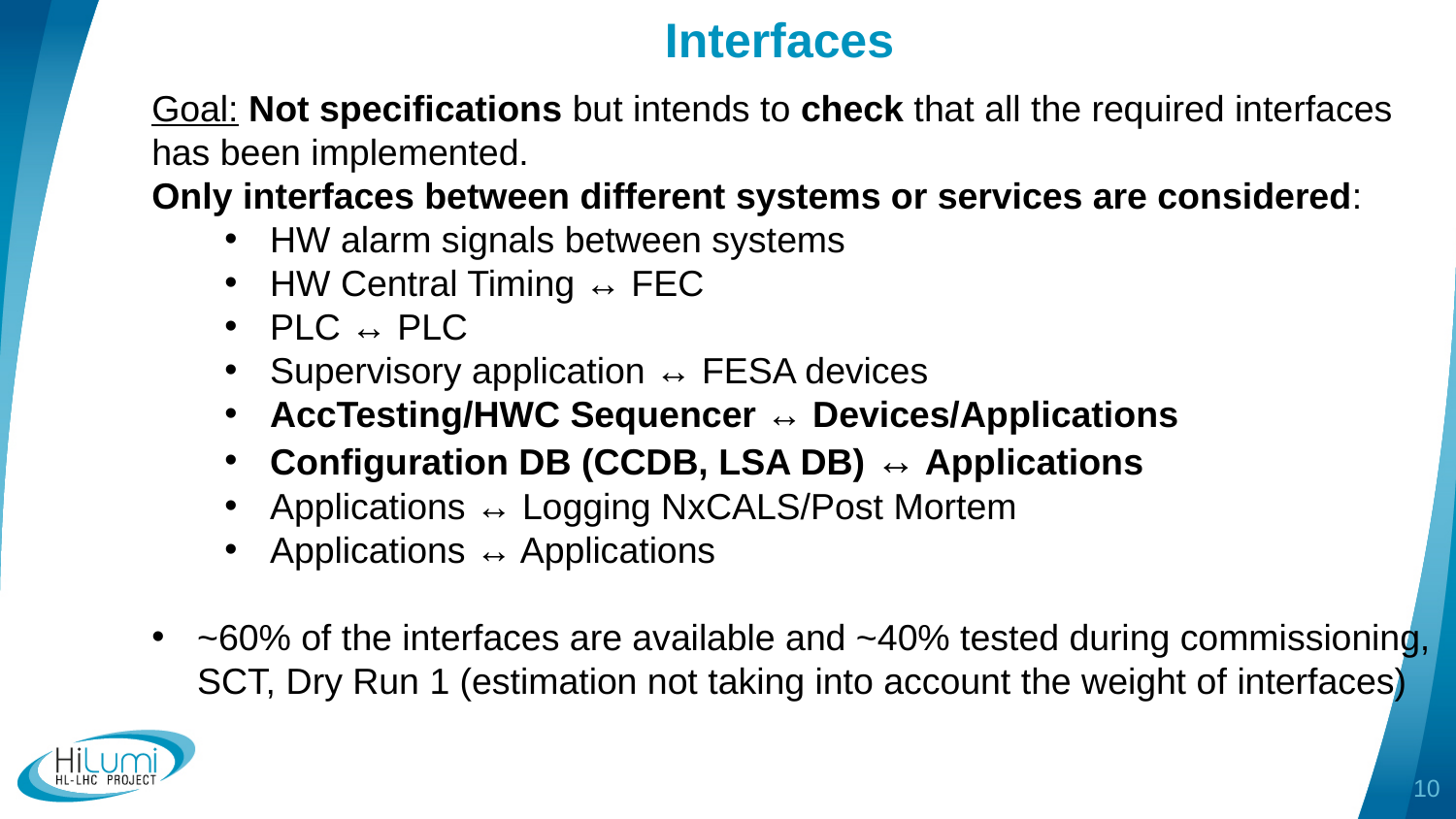

Interfaces
Goal: Not specifications but intends to check that all the required interfaces has been implemented.
Only interfaces between different systems or services are considered:
HW alarm signals between systems
HW Central Timing ↔ FEC
PLC ↔ PLC
Supervisory application ↔ FESA devices
AccTesting/HWC Sequencer ↔ Devices/Applications
Configuration DB (CCDB, LSA DB) ↔ Applications
Applications ↔ Logging NxCALS/Post Mortem
Applications ↔ Applications

~60% of the interfaces are available and ~40% tested during commissioning, SCT, Dry Run 1 (estimation not taking into account the weight of interfaces)
10